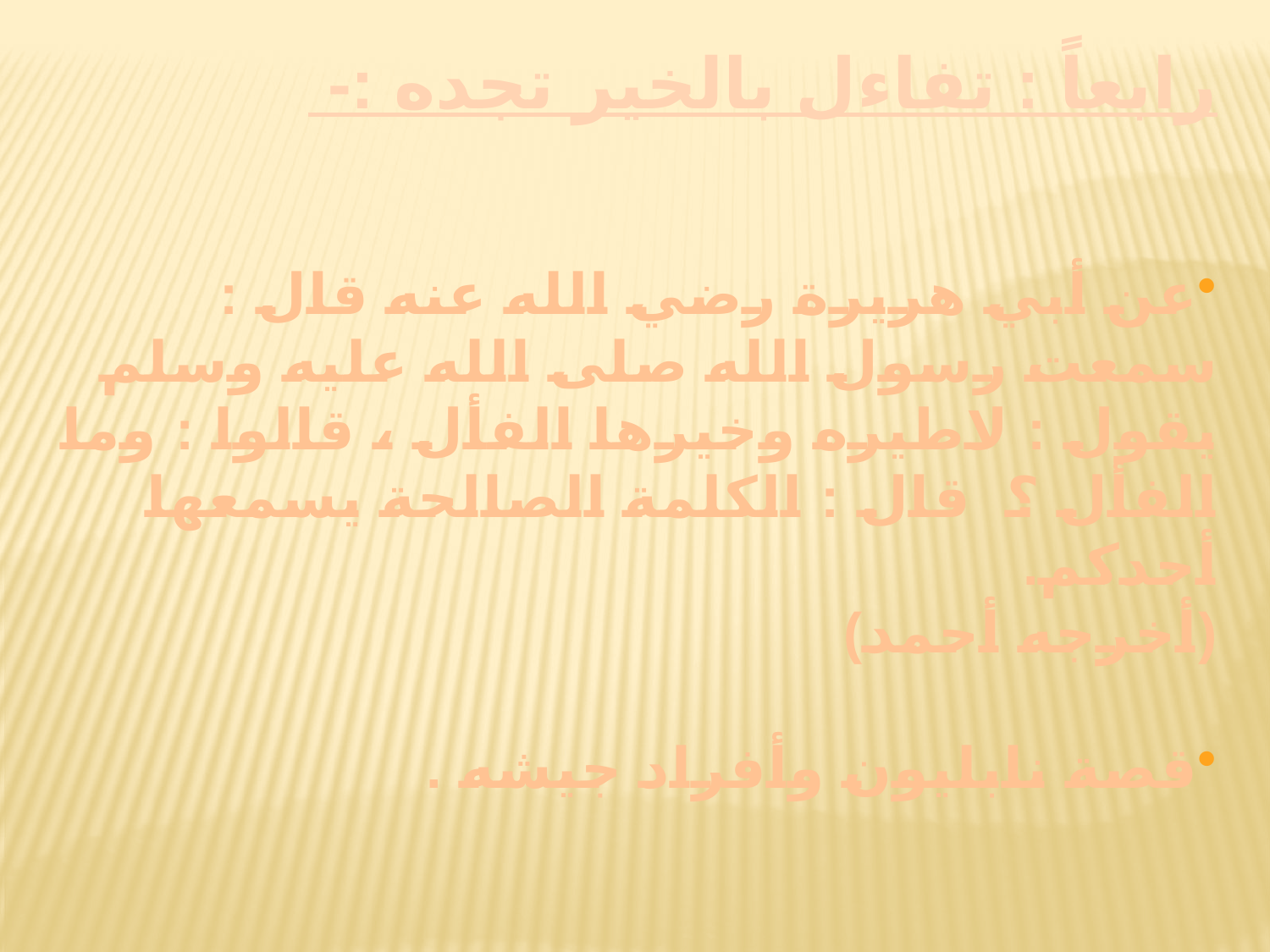

رابعاً : تفاءل بالخير تجده :-

عن أبي هريرة رضي الله عنه قال : سمعت رسول الله صلى الله عليه وسلم يقول : لاطيره وخيرها الفأل ، قالوا : وما الفأل ؟  قال : الكلمة الصالحة يسمعها أحدكم.
(أخرجه أحمد)

قصة نابليون وأفراد جيشه .